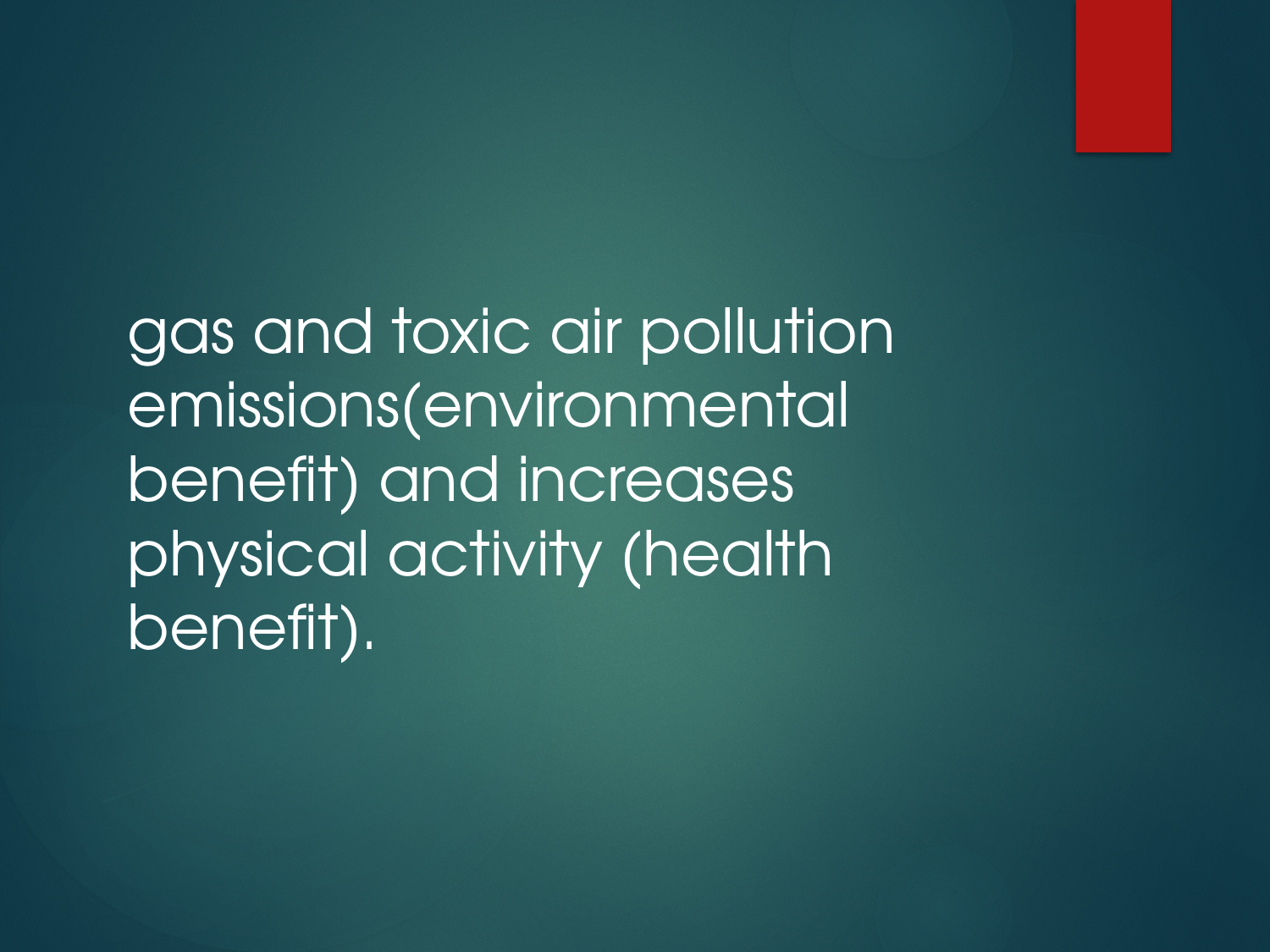

#
gas and toxic air pollution emissions(environmental benefit) and increases physical activity (health benefit).